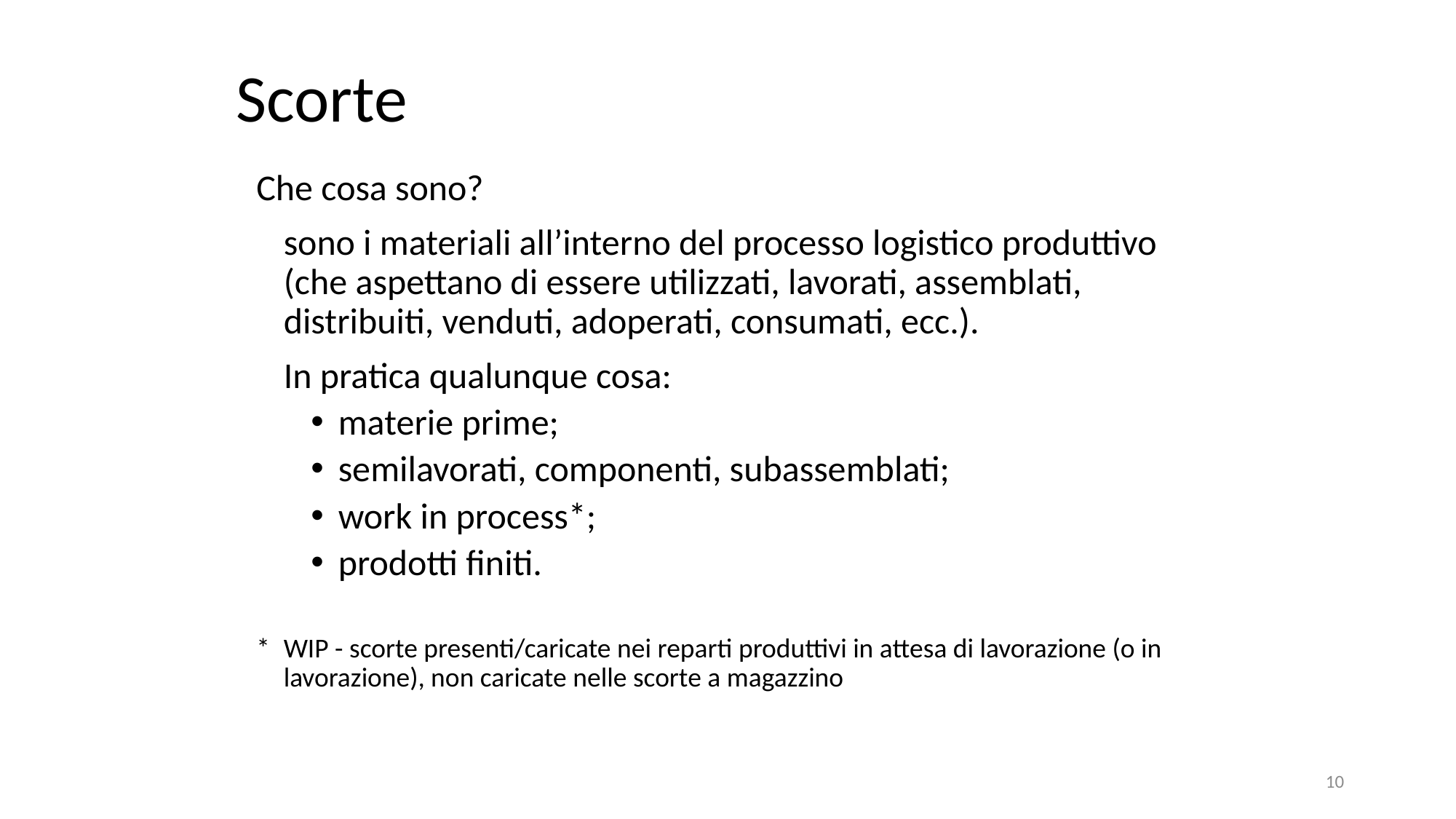

# Scorte
Che cosa sono?
	sono i materiali all’interno del processo logistico produttivo (che aspettano di essere utilizzati, lavorati, assemblati, distribuiti, venduti, adoperati, consumati, ecc.).
	In pratica qualunque cosa:
materie prime;
semilavorati, componenti, subassemblati;
work in process*;
prodotti finiti.

*	WIP - scorte presenti/caricate nei reparti produttivi in attesa di lavorazione (o in lavorazione), non caricate nelle scorte a magazzino
10